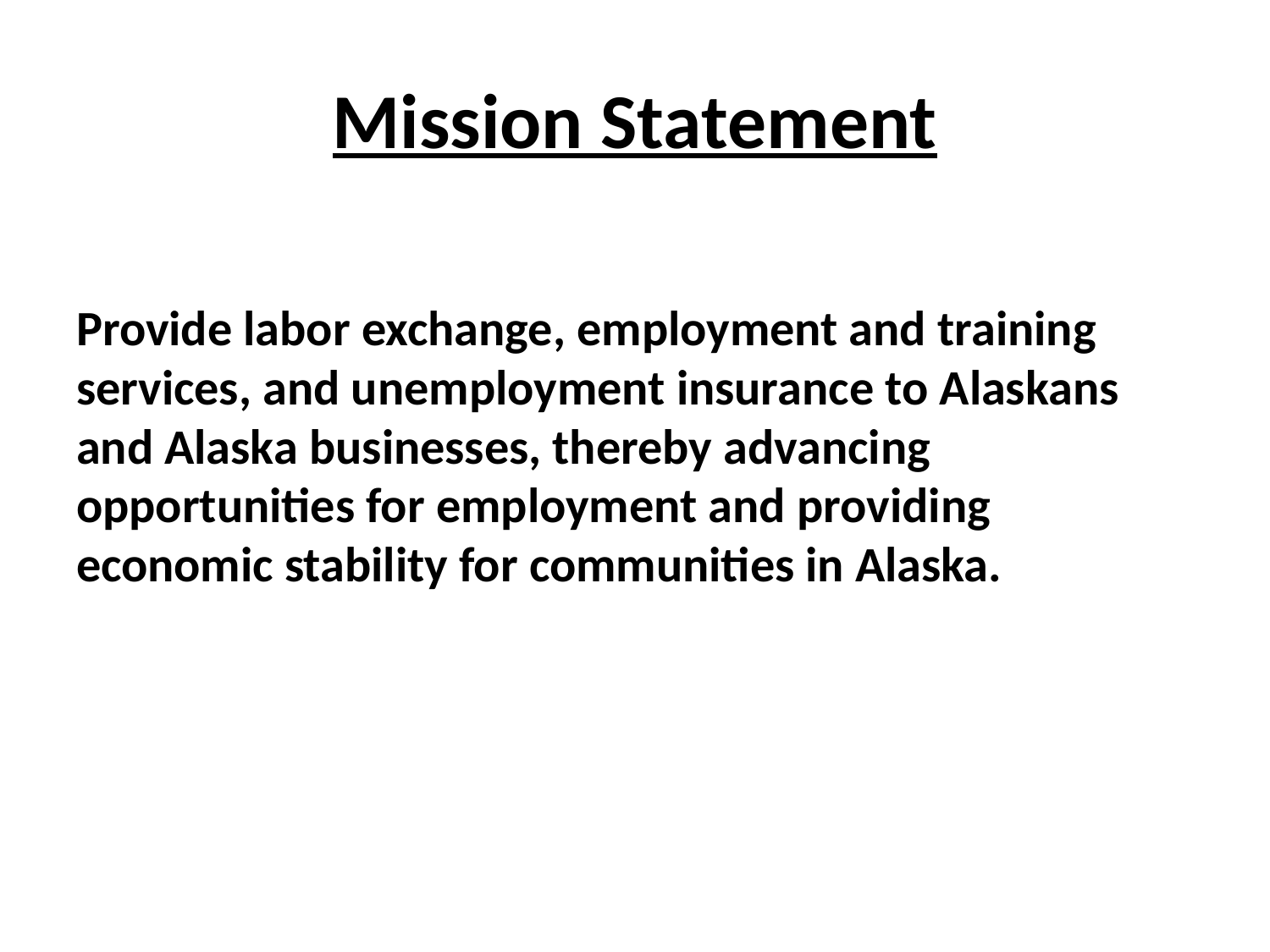

# Mission Statement
Provide labor exchange, employment and training services, and unemployment insurance to Alaskans and Alaska businesses, thereby advancing opportunities for employment and providing economic stability for communities in Alaska.